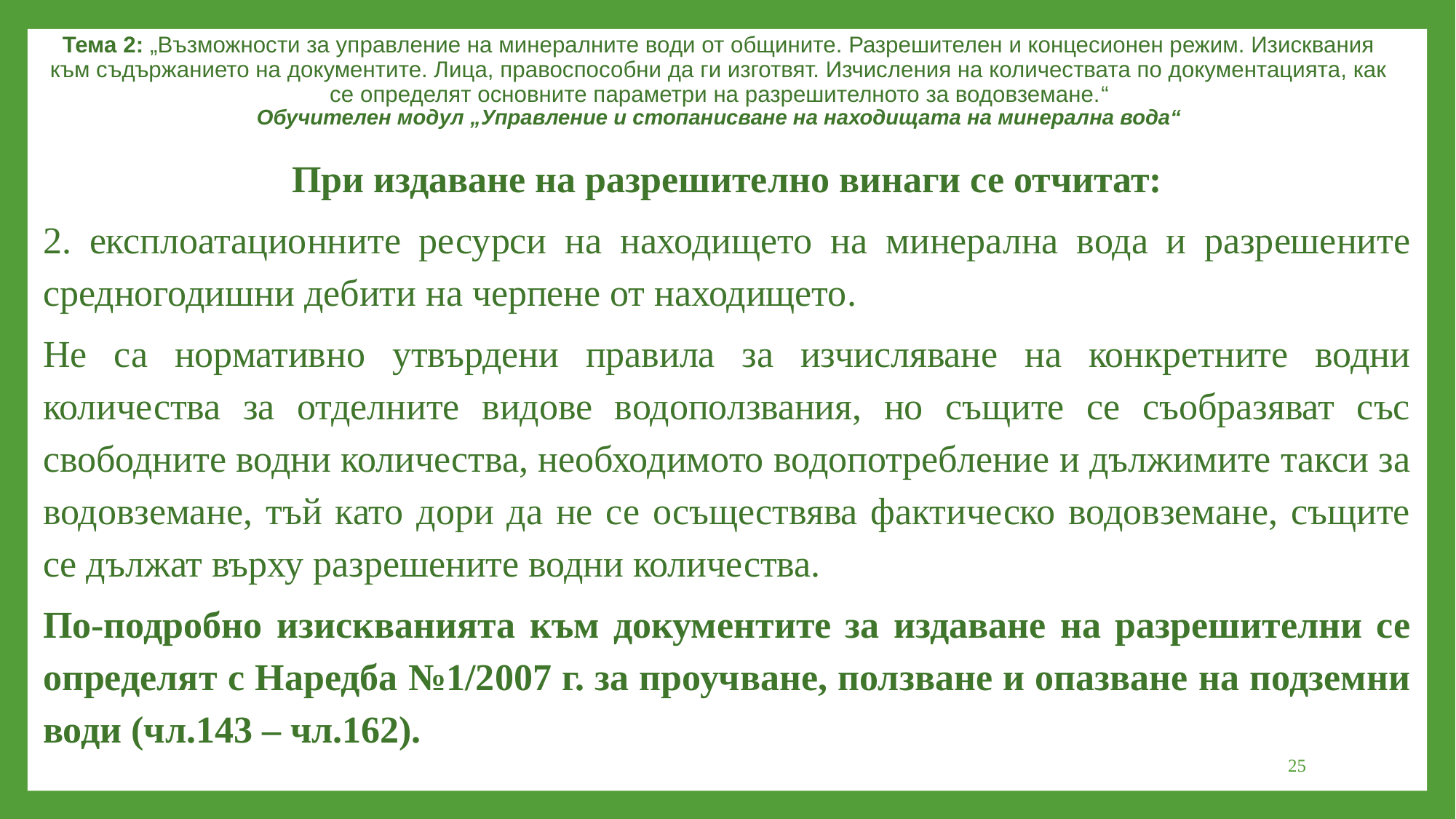

Тема 2: „Възможности за управление на минералните води от общините. Разрешителен и концесионен режим. Изисквания към съдържанието на документите. Лица, правоспособни да ги изготвят. Изчисления на количествата по документацията, как се определят основните параметри на разрешителното за водовземане.“
Обучителен модул „Управление и стопанисване на находищата на минерална вода“

При издаване на разрешително винаги се отчитат:
2. експлоатационните ресурси на находището на минерална вода и разрешените средногодишни дебити на черпене от находището.
Не са нормативно утвърдени правила за изчисляване на конкретните водни количества за отделните видове водоползвания, но същите се съобразяват със свободните водни количества, необходимото водопотребление и дължимите такси за водовземане, тъй като дори да не се осъществява фактическо водовземане, същите се дължат върху разрешените водни количества.
По-подробно изискванията към документите за издаване на разрешителни се определят с Наредба №1/2007 г. за проучване, ползване и опазване на подземни води (чл.143 – чл.162).

25